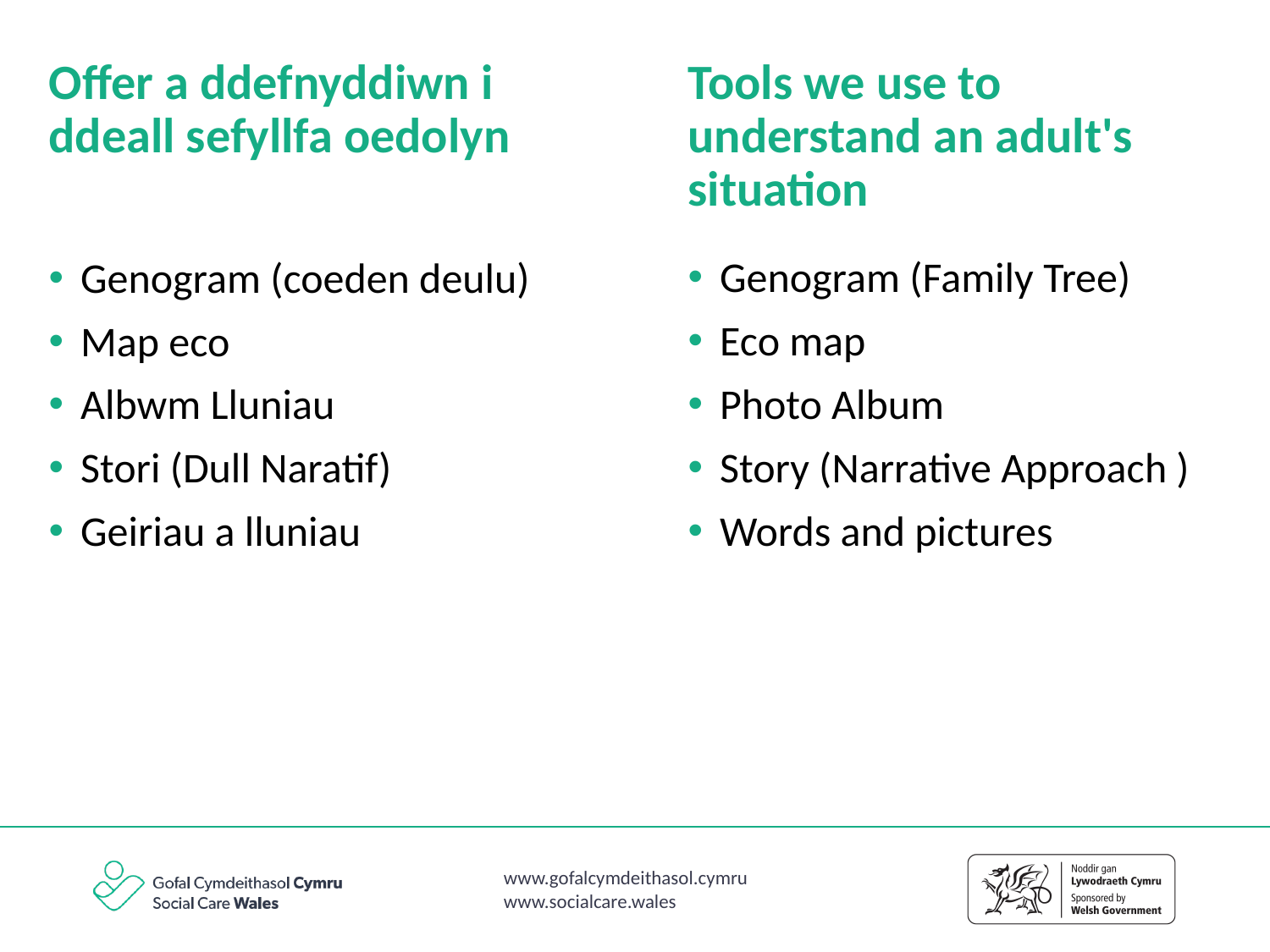

Offer a ddefnyddiwn i ddeall sefyllfa oedolyn
Tools we use to understand an adult's situation
Genogram (Family Tree)
Eco map
Photo Album
Story (Narrative Approach )
Words and pictures

Genogram (coeden deulu)
Map eco
Albwm Lluniau
Stori (Dull Naratif)
Geiriau a lluniau